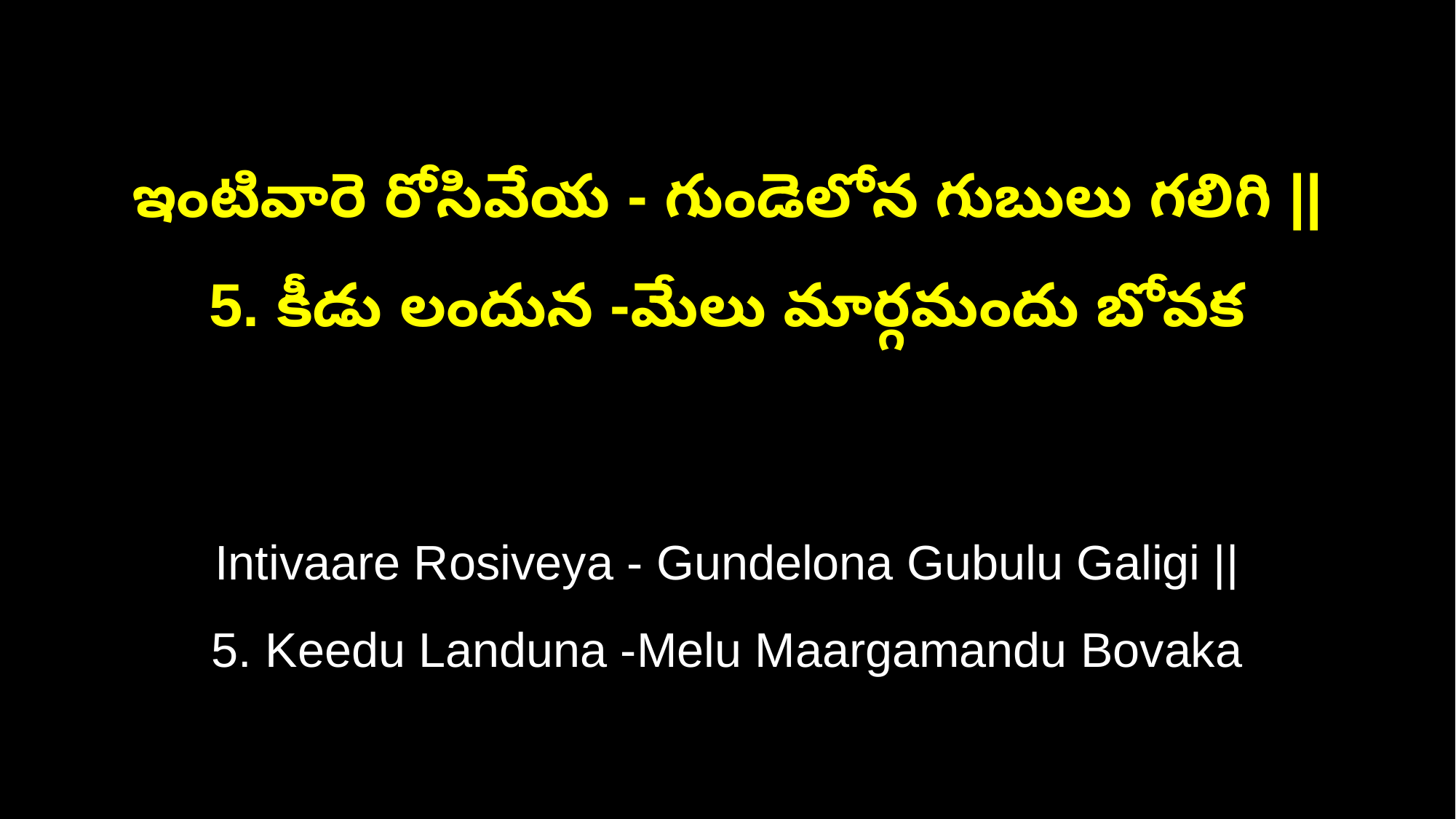

ఇంటివారె రోసివేయ - గుండెలోన గుబులు గలిగి ||
5. కీడు లందున -మేలు మార్గమందు బోవక
Intivaare Rosiveya - Gundelona Gubulu Galigi ||
5. Keedu Landuna -Melu Maargamandu Bovaka